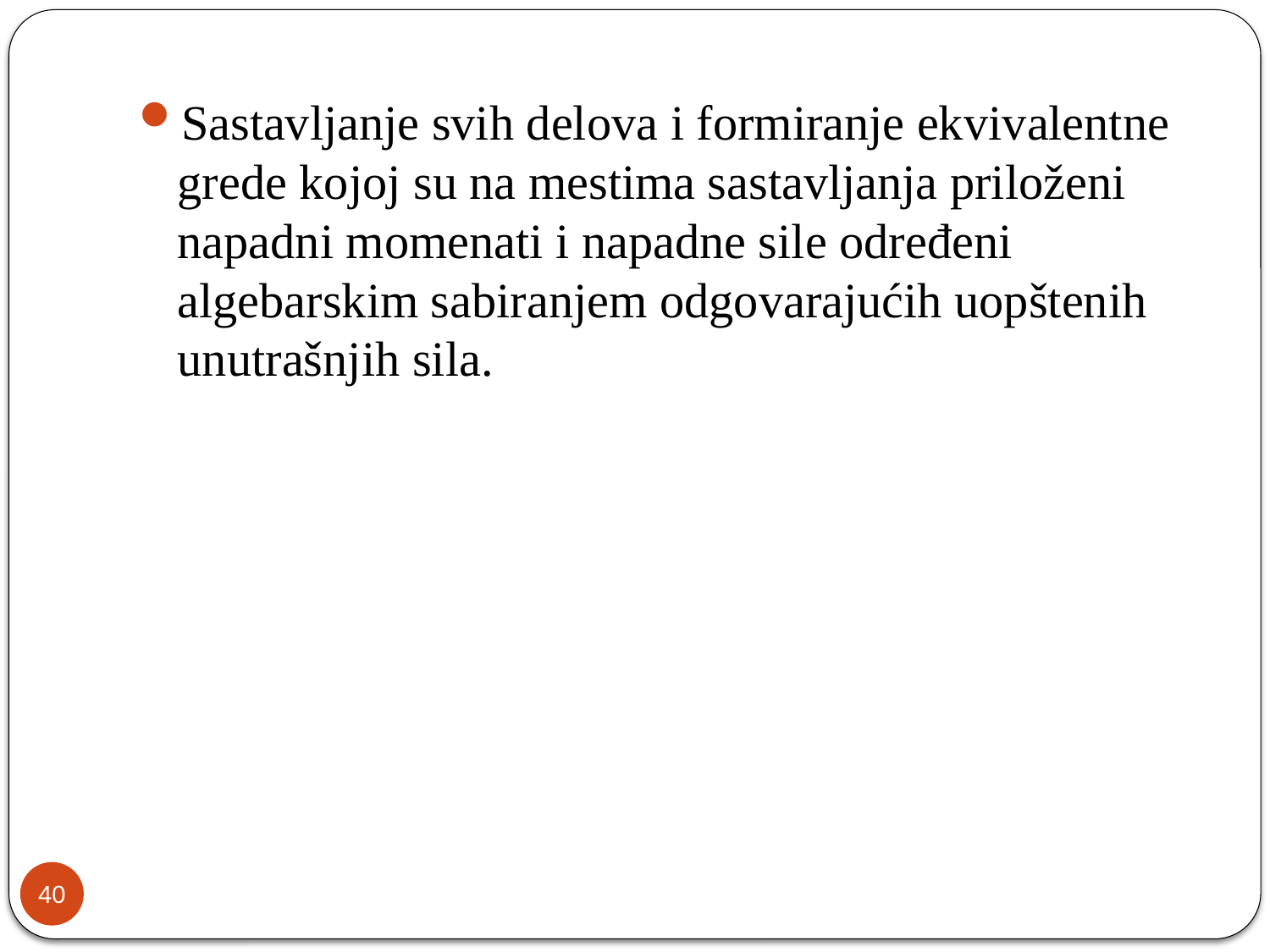

Sastavljanje svih delova i formiranje ekvivalentne grede kojoj su na mestima sastavljanja priloženi napadni momenati i napadne sile određeni algebarskim sabiranjem odgovarajućih uopštenih unutrašnjih sila.
40